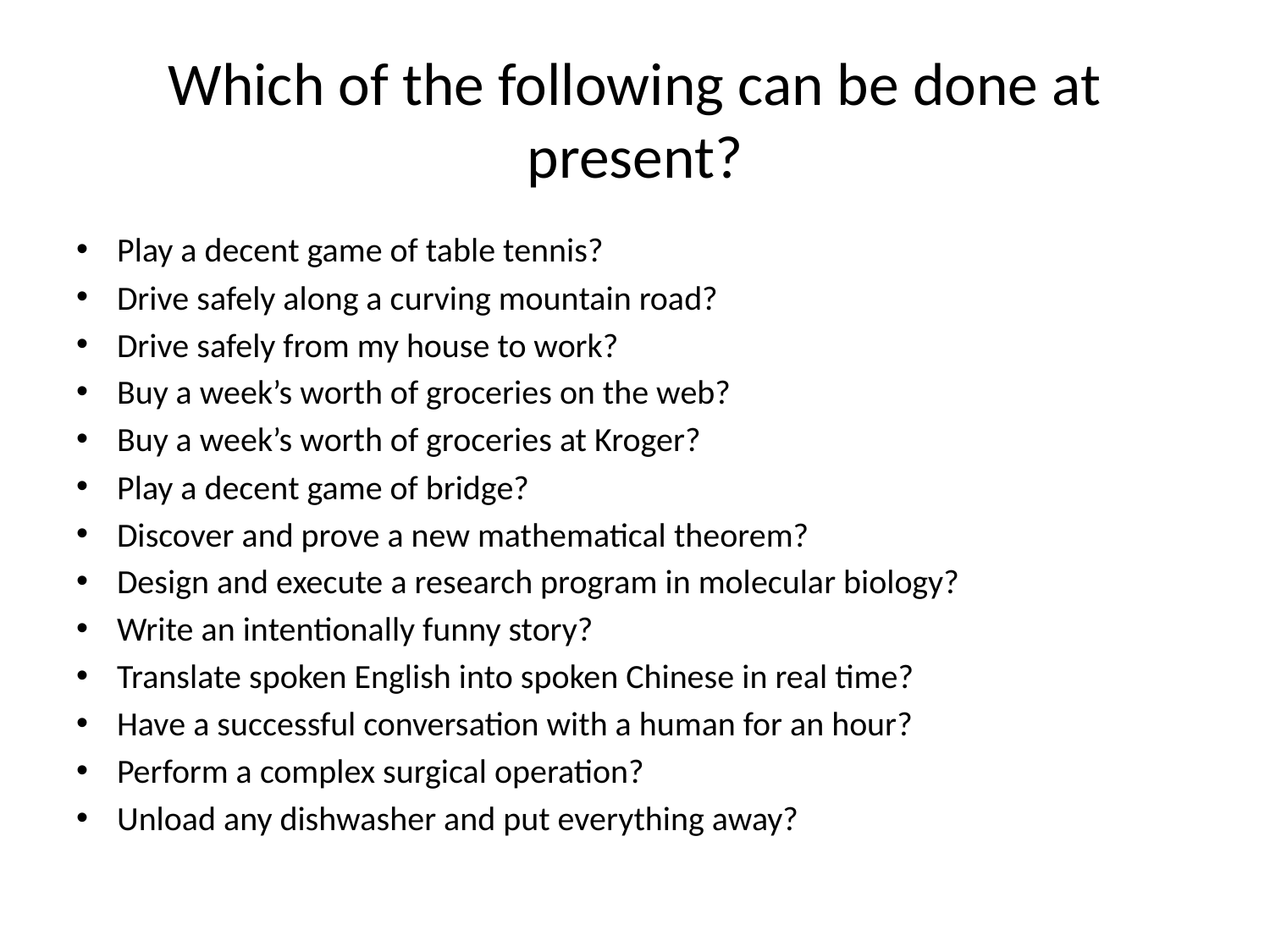

# Which of the following can be done at present?
Play a decent game of table tennis?
Drive safely along a curving mountain road?
Drive safely from my house to work?
Buy a week’s worth of groceries on the web?
Buy a week’s worth of groceries at Kroger?
Play a decent game of bridge?
Discover and prove a new mathematical theorem?
Design and execute a research program in molecular biology?
Write an intentionally funny story?
Translate spoken English into spoken Chinese in real time?
Have a successful conversation with a human for an hour?
Perform a complex surgical operation?
Unload any dishwasher and put everything away?